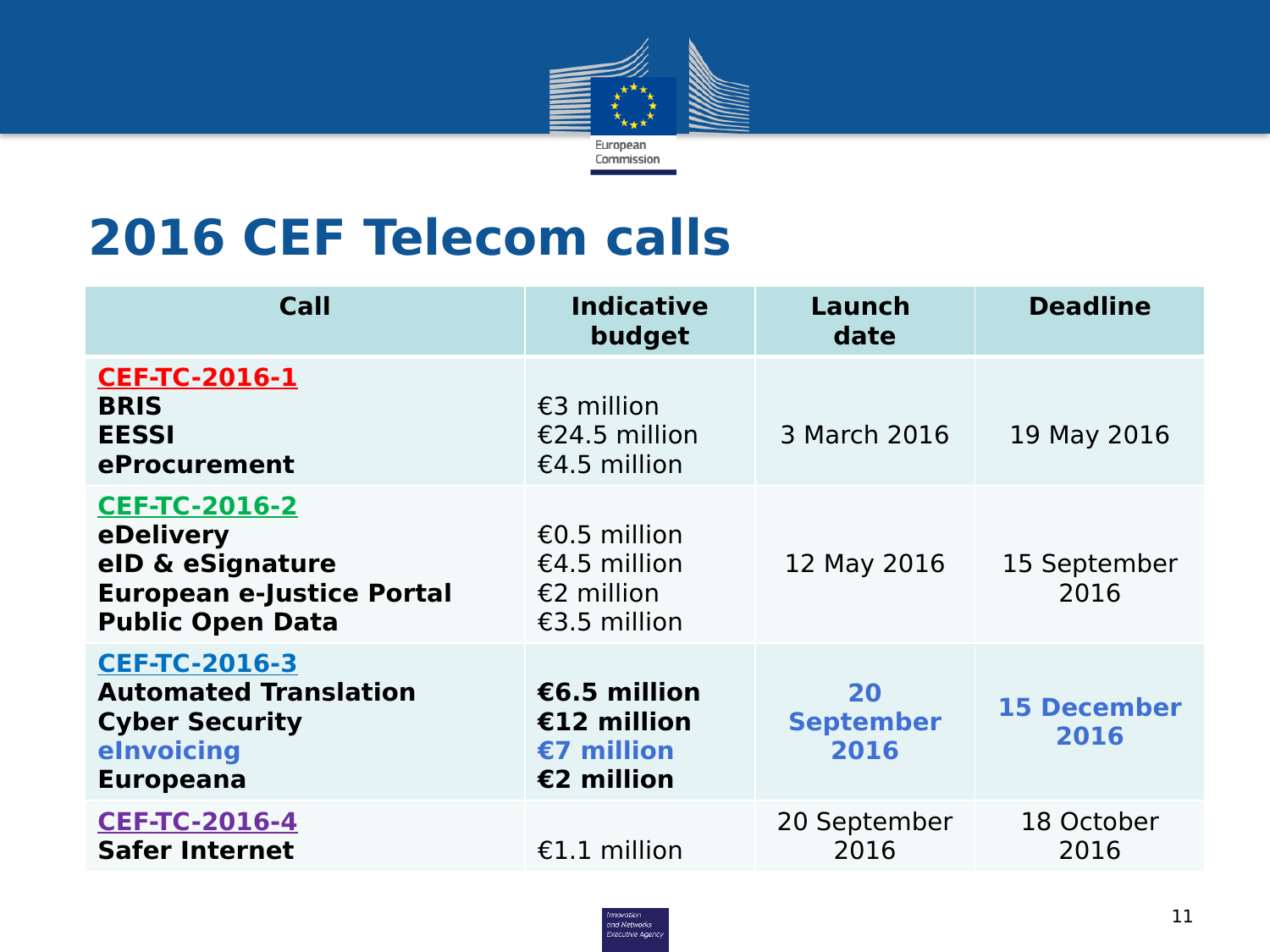

# 2016 CEF Telecom calls
| Call | Indicative budget | Launch date | Deadline |
| --- | --- | --- | --- |
| CEF-TC-2016-1 BRIS EESSI eProcurement | €3 million €24.5 million €4.5 million | 3 March 2016 | 19 May 2016 |
| CEF-TC-2016-2 eDelivery eID & eSignature European e-Justice Portal Public Open Data | €0.5 million €4.5 million €2 million €3.5 million | 12 May 2016 | 15 September 2016 |
| CEF-TC-2016-3 Automated Translation Cyber Security eInvoicing Europeana | €6.5 million €12 million €7 million €2 million | 20 September 2016 | 15 December 2016 |
| CEF-TC-2016-4 Safer Internet | €1.1 million | 20 September 2016 | 18 October 2016 |
11